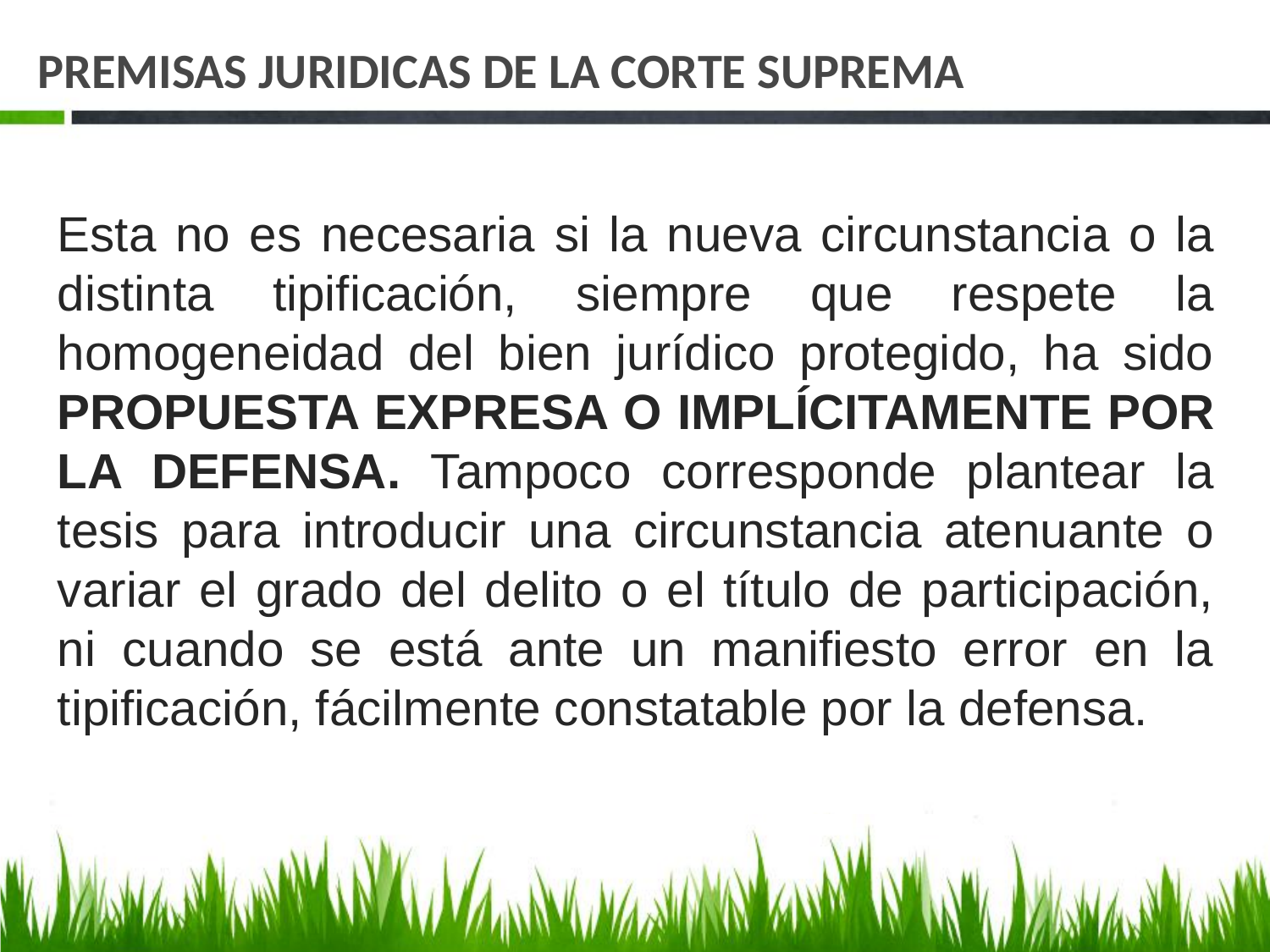

# PREMISAS JURIDICAS DE LA CORTE SUPREMA
Esta no es necesaria si la nueva circunstancia o la distinta tipificación, siempre que respete la homogeneidad del bien jurídico protegido, ha sido PROPUESTA EXPRESA O IMPLÍCITAMENTE POR LA DEFENSA. Tampoco corresponde plantear la tesis para introducir una circunstancia atenuante o variar el grado del delito o el título de participación, ni cuando se está ante un manifiesto error en la tipificación, fácilmente constatable por la defensa.